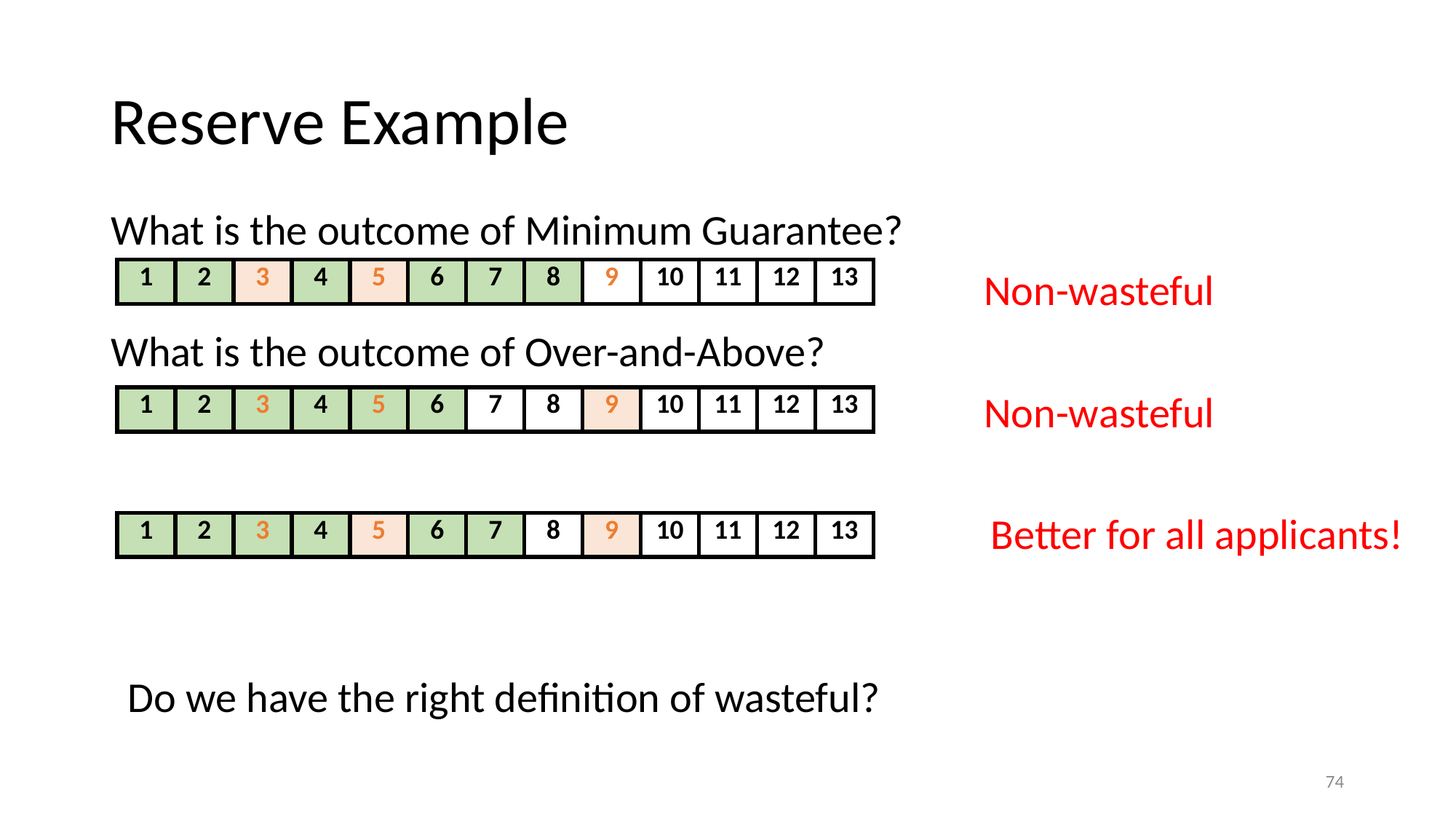

# Reserve Example
What is the outcome of Minimum Guarantee?
								Non-wasteful
What is the outcome of Over-and-Above?
								Non-wasteful
| 1 | 2 | 3 | 4 | 5 | 6 | 7 | 8 | 9 | 10 | 11 | 12 | 13 |
| --- | --- | --- | --- | --- | --- | --- | --- | --- | --- | --- | --- | --- |
| 1 | 2 | 3 | 4 | 5 | 6 | 7 | 8 | 9 | 10 | 11 | 12 | 13 |
| --- | --- | --- | --- | --- | --- | --- | --- | --- | --- | --- | --- | --- |
Better for all applicants!
| 1 | 2 | 3 | 4 | 5 | 6 | 7 | 8 | 9 | 10 | 11 | 12 | 13 |
| --- | --- | --- | --- | --- | --- | --- | --- | --- | --- | --- | --- | --- |
Do we have the right definition of wasteful?
74